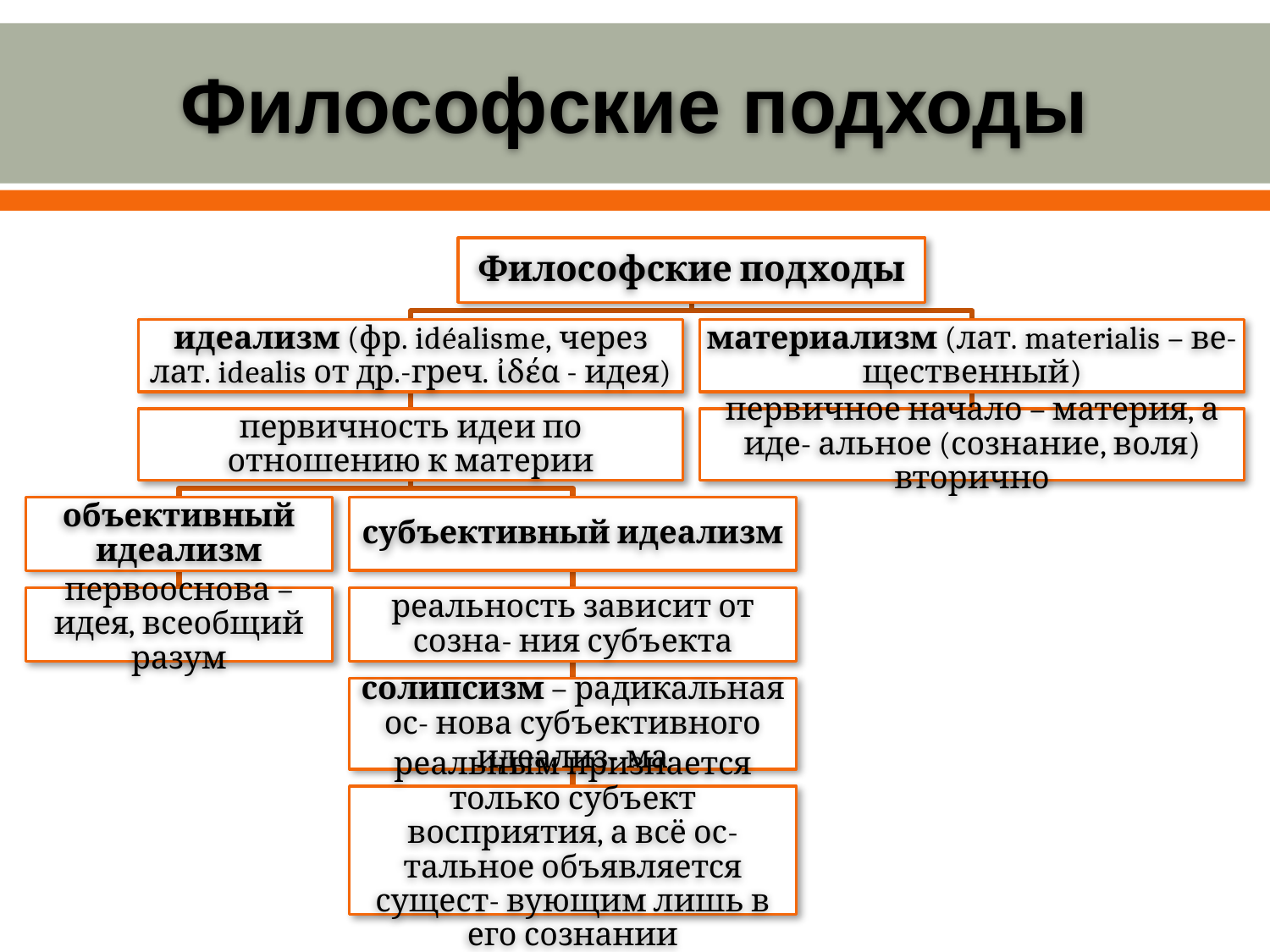

# Философские подходы

Философские подходы

идеализм (фр. idéalisme, через лат. idealis от др.-греч. ἰδέα - идея)

материализм (лат. materialis – ве- щественный)

первичность идеи по отношению к материи

первичное начало – материя, а иде- альное (сознание, воля) вторично

объективный идеализм

субъективный идеализм

реальность зависит от созна- ния субъекта

первооснова – идея, всеобщий разум

солипсизм – радикальная ос- нова субъективного идеализ- ма

реальным признается только субъект восприятия, а всё ос- тальное объявляется сущест- вующим лишь в его сознании